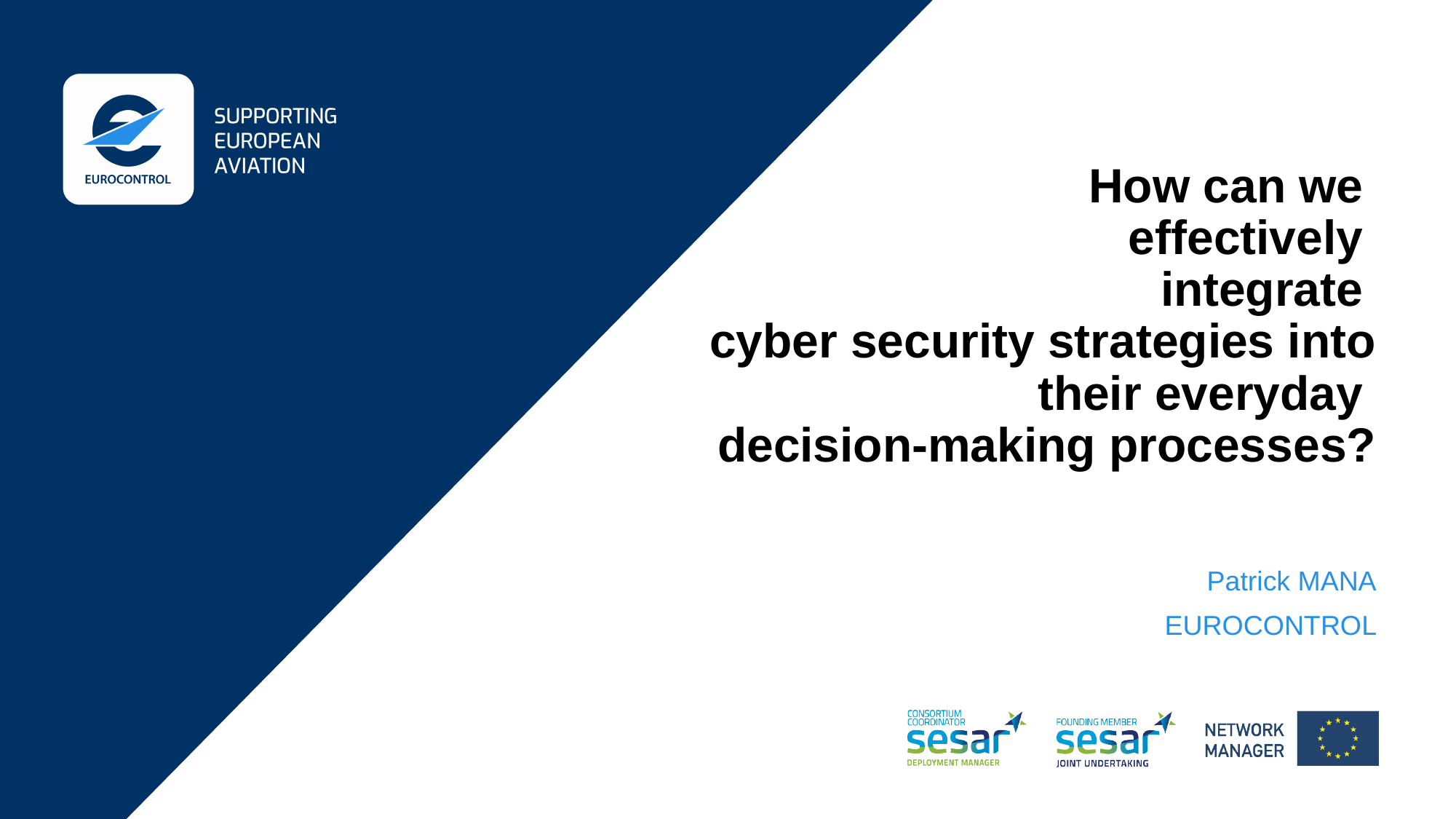

# How can we effectively integrate cyber security strategies into their everyday decision-making processes?
Patrick MANA
EUROCONTROL